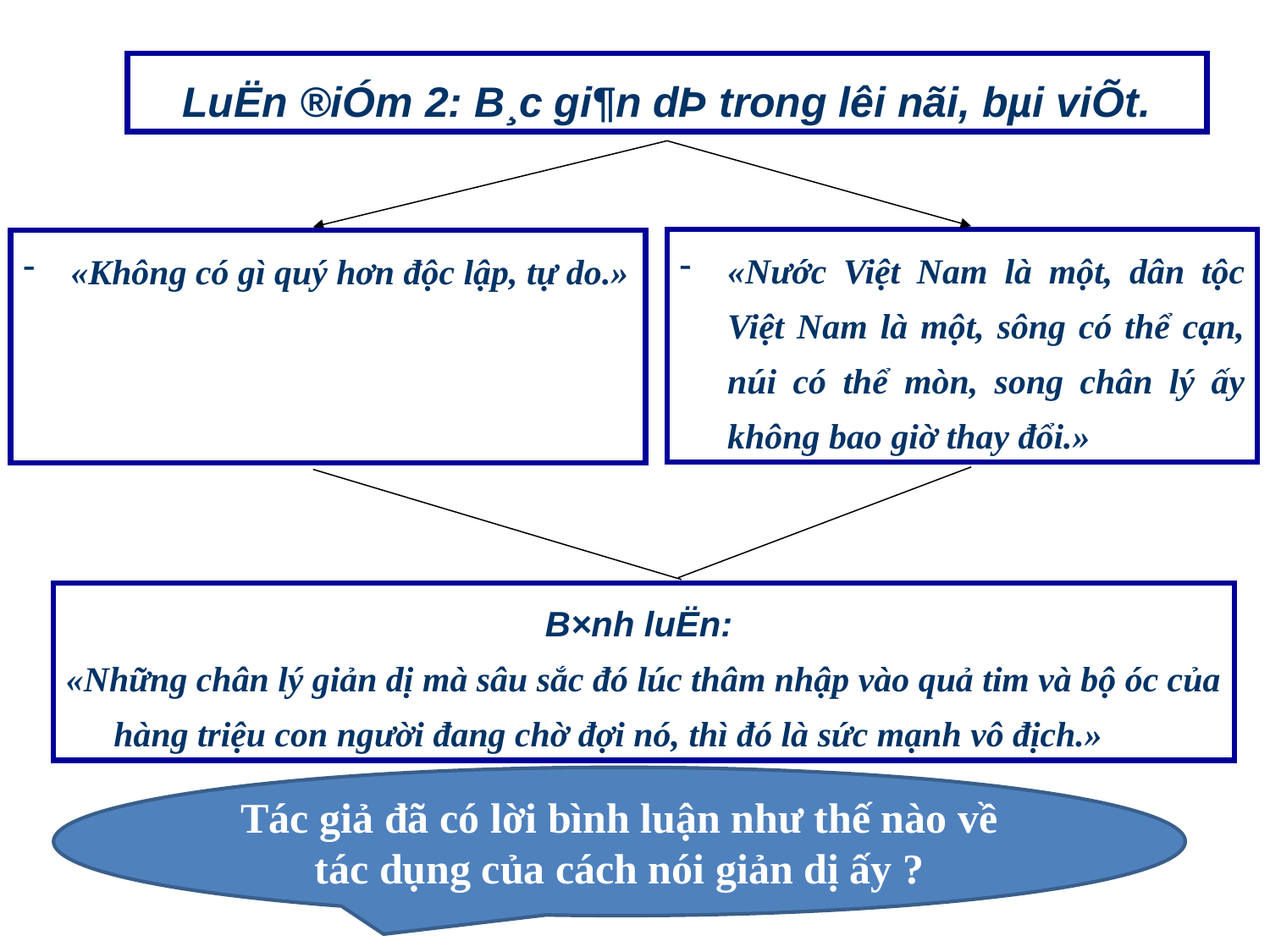

LuËn ®iÓm 2: B¸c gi¶n dÞ trong lêi nãi, bµi viÕt.

«Nước Việt Nam là một, dân tộc Việt Nam là một, sông có thể cạn, núi có thể mòn, song chân lý ấy không bao giờ thay đổi.»
«Không có gì quý hơn độc lập, tự do.»

B×nh luËn:
«Những chân lý giản dị mà sâu sắc đó lúc thâm nhập vào quả tim và bộ óc của hàng triệu con người đang chờ đợi nó, thì đó là sức mạnh vô địch.»
Tác giả đã có lời bình luận như thế nào về tác dụng của cách nói giản dị ấy ?